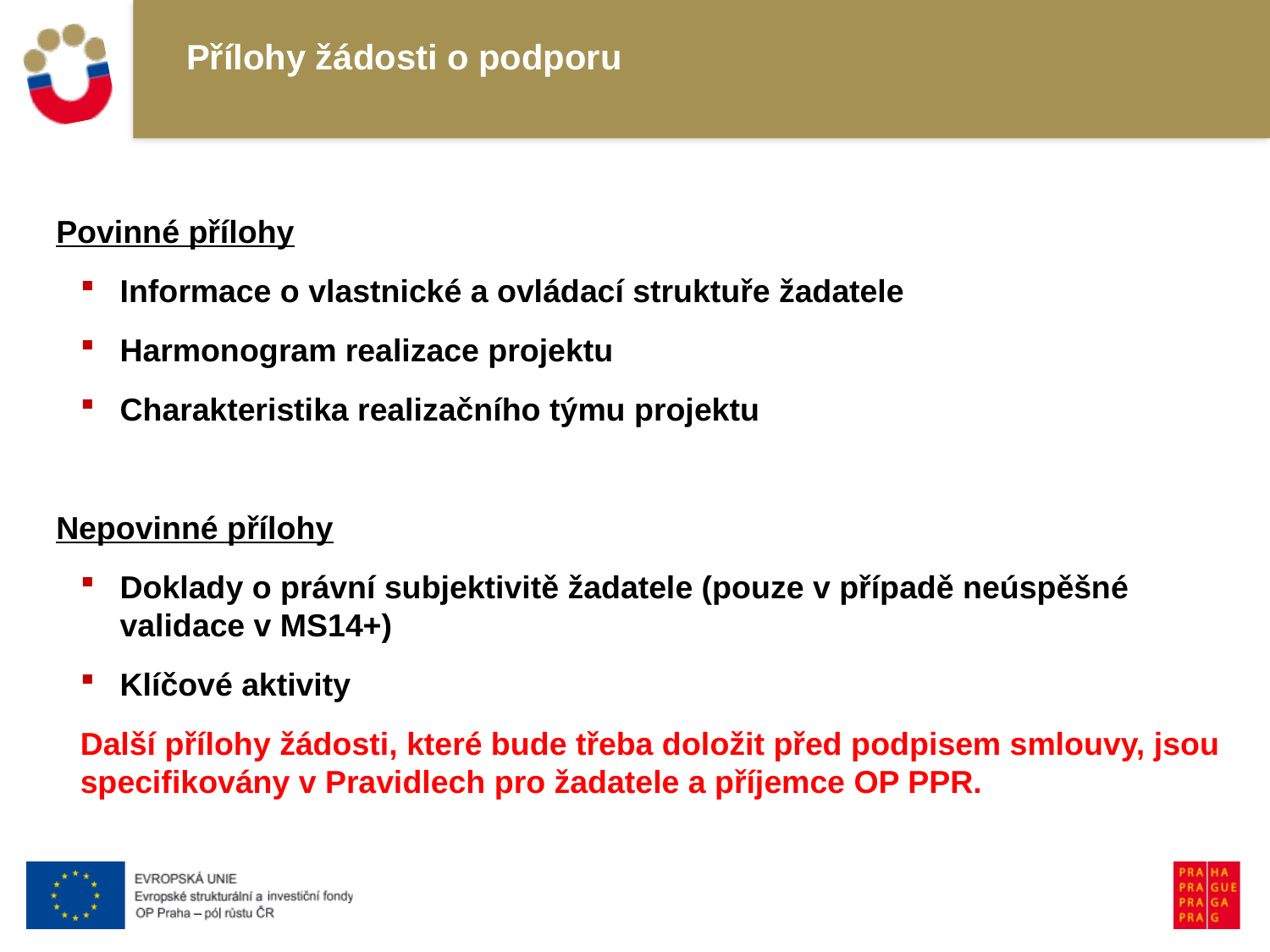

# Přílohy žádosti o podporu

Povinné přílohy
Informace o vlastnické a ovládací struktuře žadatele
Harmonogram realizace projektu
Charakteristika realizačního týmu projektu

Nepovinné přílohy
Doklady o právní subjektivitě žadatele (pouze v případě neúspěšné validace v MS14+)
Klíčové aktivity
Další přílohy žádosti, které bude třeba doložit před podpisem smlouvy, jsou specifikovány v Pravidlech pro žadatele a příjemce OP PPR.